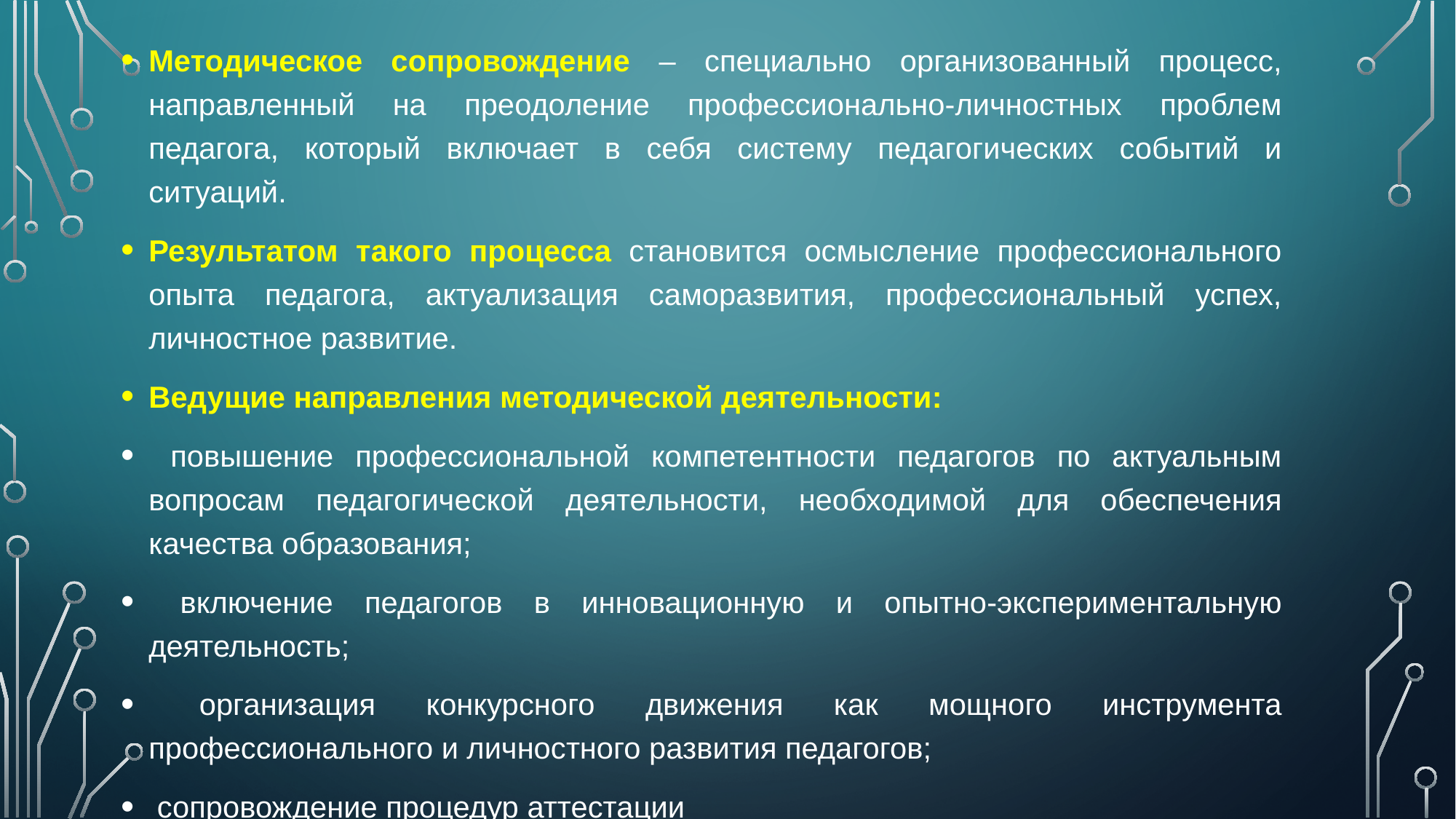

Методическое сопровождение – специально организованный процесс, направленный на преодоление профессионально-личностных проблем педагога, который включает в себя систему педагогических событий и ситуаций.
Результатом такого процесса становится осмысление профессионального опыта педагога, актуализация саморазвития, профессиональный успех, личностное развитие.
Ведущие направления методической деятельности:
 повышение профессиональной компетентности педагогов по актуальным вопросам педагогической деятельности, необходимой для обеспечения качества образования;
 включение педагогов в инновационную и опытно-экспериментальную деятельность;
 организация конкурсного движения как мощного инструмента профессионального и личностного развития педагогов;
 сопровождение процедур аттестации
Информационное сопровождение